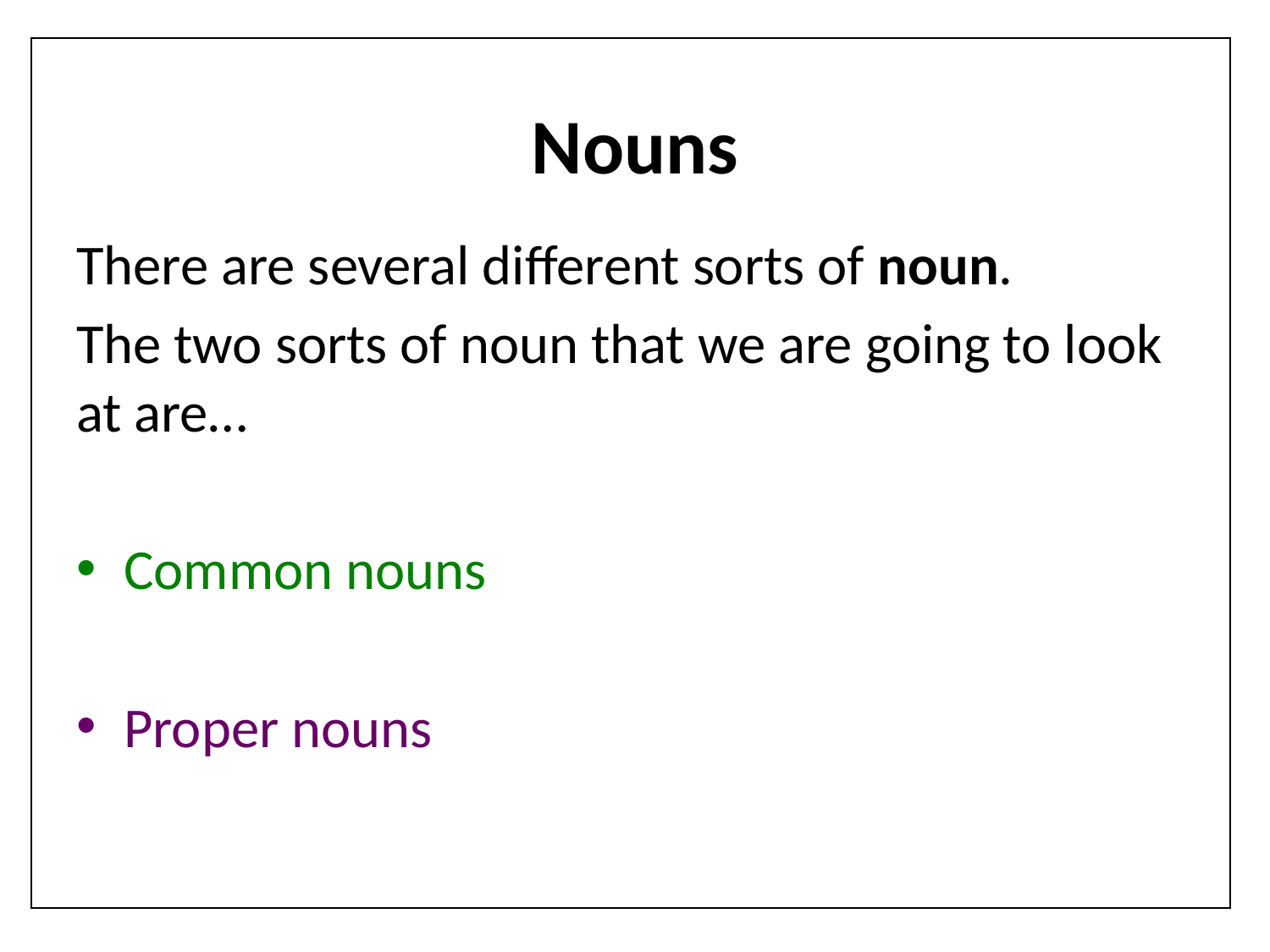

|  |
| --- |
# Nouns
There are several different sorts of noun.
The two sorts of noun that we are going to look at are…

Common nouns

Proper nouns